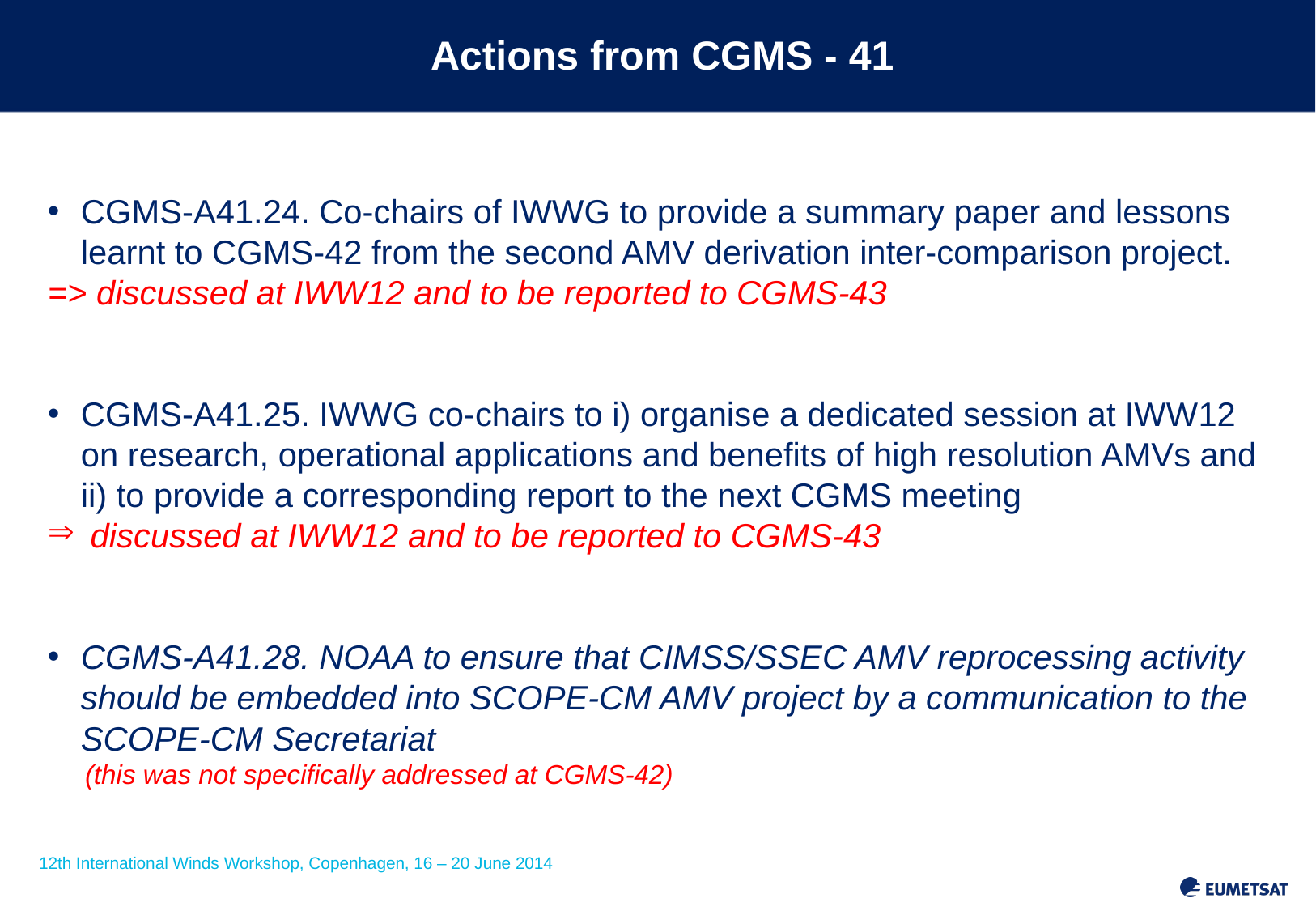

# Actions from CGMS - 41
CGMS-A41.24. Co-chairs of IWWG to provide a summary paper and lessons learnt to CGMS-42 from the second AMV derivation inter-comparison project.
=> discussed at IWW12 and to be reported to CGMS-43

CGMS-A41.25. IWWG co-chairs to i) organise a dedicated session at IWW12 on research, operational applications and benefits of high resolution AMVs and ii) to provide a corresponding report to the next CGMS meeting
 discussed at IWW12 and to be reported to CGMS-43

CGMS-A41.28. NOAA to ensure that CIMSS/SSEC AMV reprocessing activity should be embedded into SCOPE-CM AMV project by a communication to the SCOPE-CM Secretariat
     (this was not specifically addressed at CGMS-42)